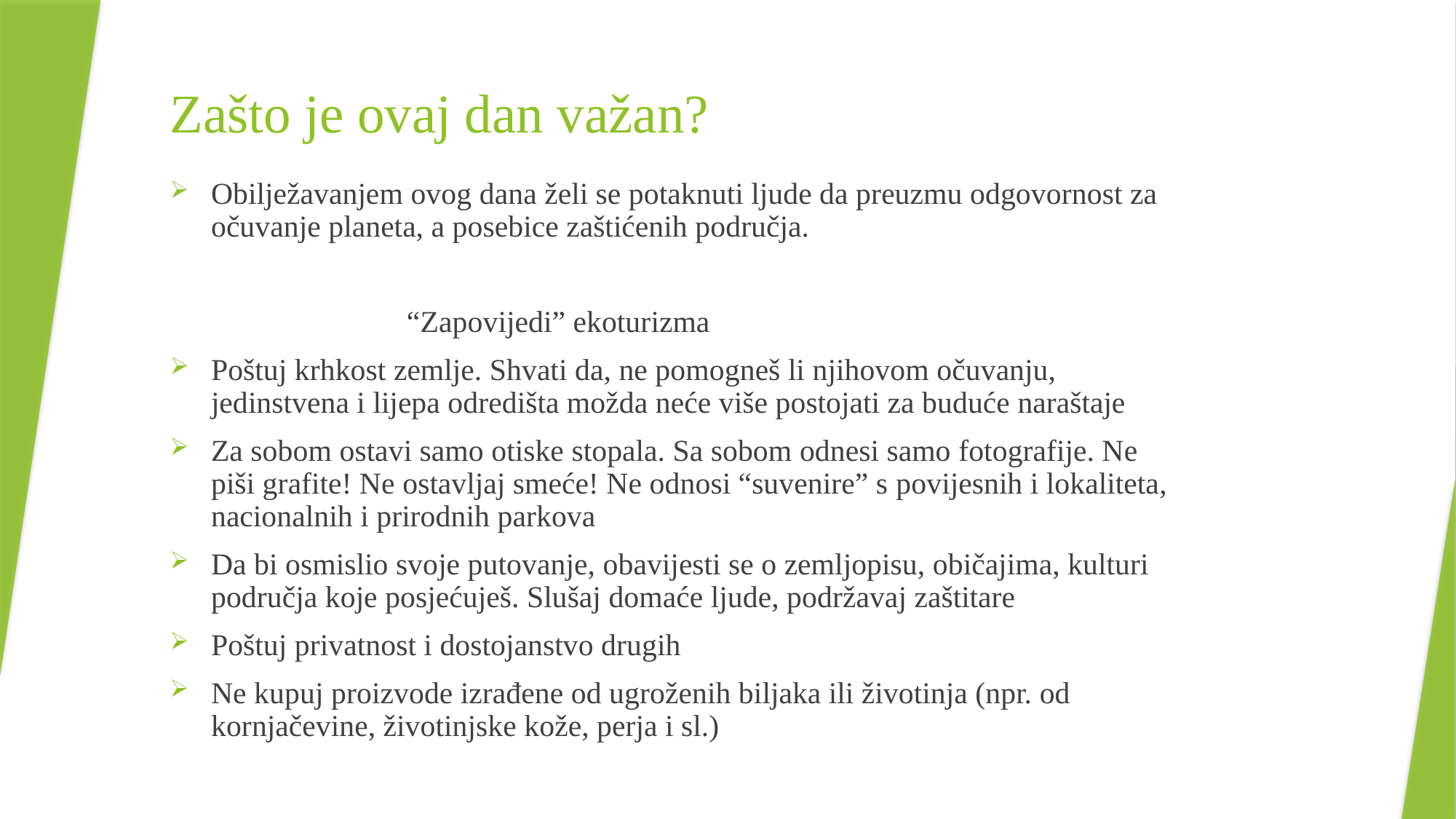

# Zašto je ovaj dan važan?
Obilježavanjem ovog dana želi se potaknuti ljude da preuzmu odgovornost za očuvanje planeta, a posebice zaštićenih područja.

                               “Zapovijedi” ekoturizma
Poštuj krhkost zemlje. Shvati da, ne pomogneš li njihovom očuvanju, jedinstvena i lijepa odredišta možda neće više postojati za buduće naraštaje
Za sobom ostavi samo otiske stopala. Sa sobom odnesi samo fotografije. Ne piši grafite! Ne ostavljaj smeće! Ne odnosi “suvenire” s povijesnih i lokaliteta, nacionalnih i prirodnih parkova
Da bi osmislio svoje putovanje, obavijesti se o zemljopisu, običajima, kulturi područja koje posjećuješ. Slušaj domaće ljude, podržavaj zaštitare
Poštuj privatnost i dostojanstvo drugih
Ne kupuj proizvode izrađene od ugroženih biljaka ili životinja (npr. od kornjačevine, životinjske kože, perja i sl.)